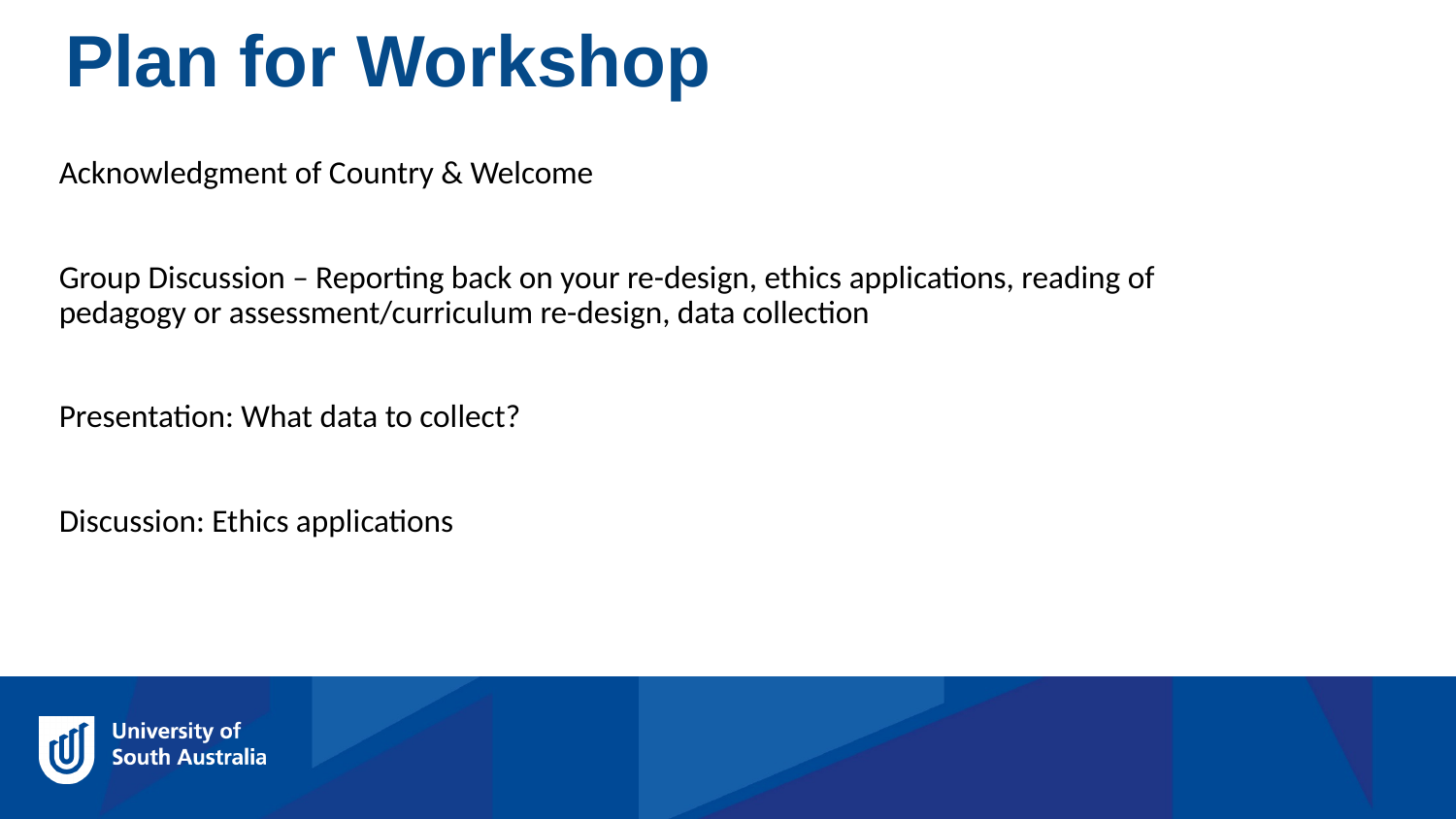

Plan for Workshop

Acknowledgment of Country & Welcome

Group Discussion – Reporting back on your re-design, ethics applications, reading of pedagogy or assessment/curriculum re-design, data collection

Presentation: What data to collect?

Discussion: Ethics applications